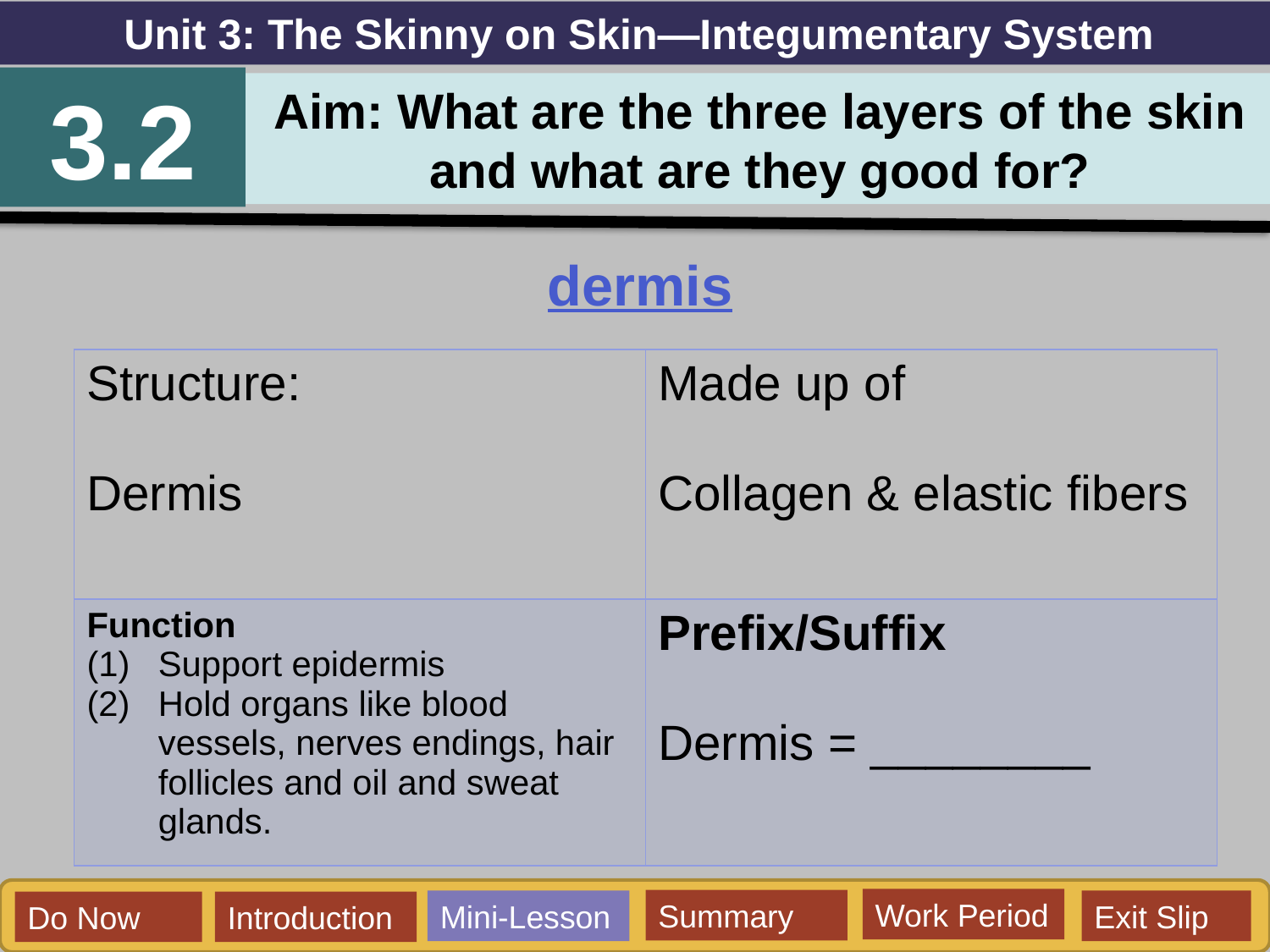

Unit 3: The Skinny on Skin—Integumentary System
3.2
Aim: What are the three layers of the skin and what are they good for?

dermis
| Structure: Dermis | Made up of Collagen & elastic fibers |
| --- | --- |
| Function Support epidermis Hold organs like blood vessels, nerves endings, hair follicles and oil and sweat glands. | Prefix/Suffix Dermis = \_\_\_\_\_\_\_\_ |

Work Period
Summary
Mini-Lesson
Exit Slip
Do Now
Introduction